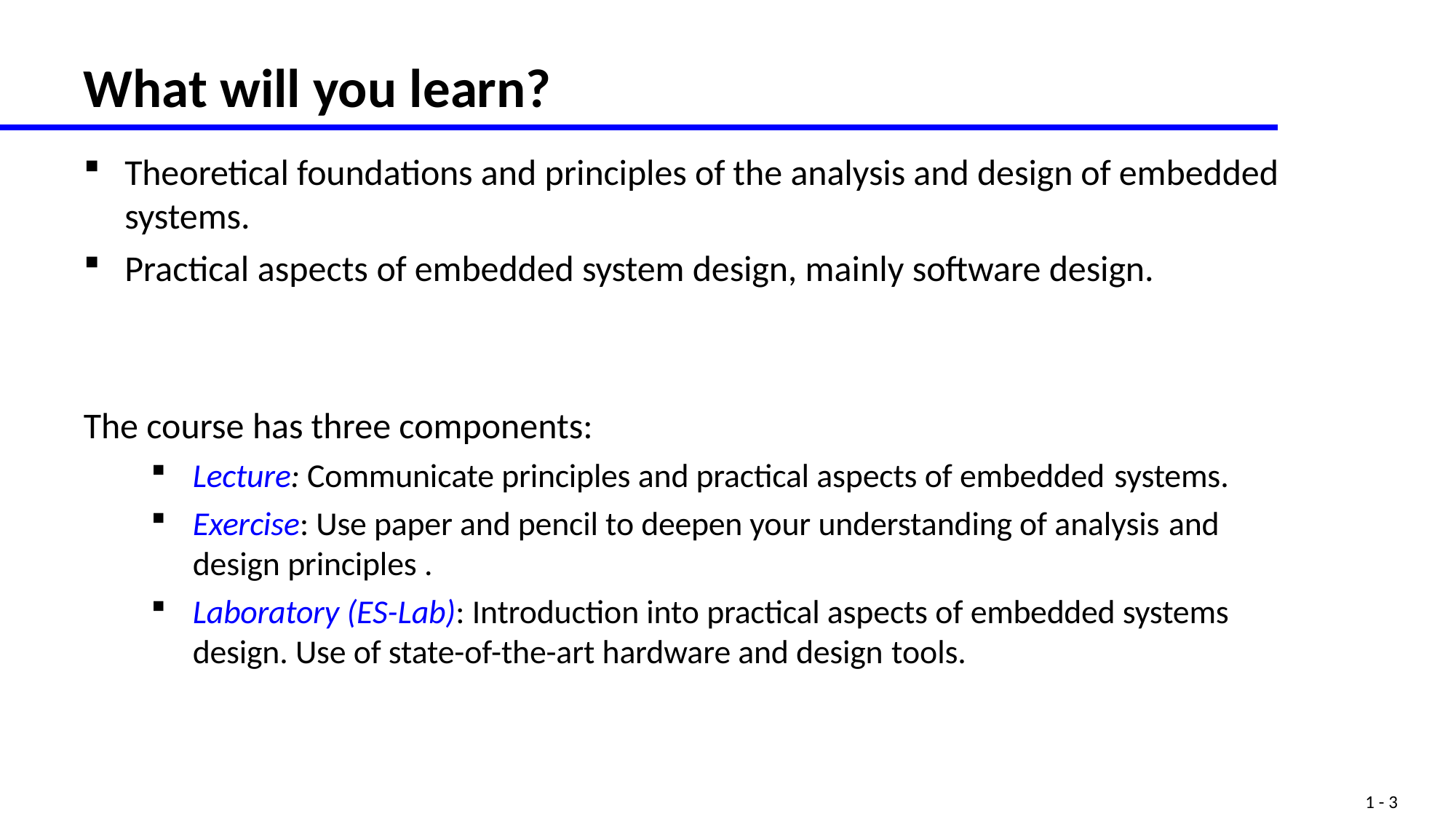

# What will you learn?
Theoretical foundations and principles of the analysis and design of embedded  systems.
Practical aspects of embedded system design, mainly software design.
The course has three components:
Lecture: Communicate principles and practical aspects of embedded systems.
Exercise: Use paper and pencil to deepen your understanding of analysis and
design principles .
Laboratory (ES-Lab): Introduction into practical aspects of embedded systems  design. Use of state-of-the-art hardware and design tools.
1 - 3